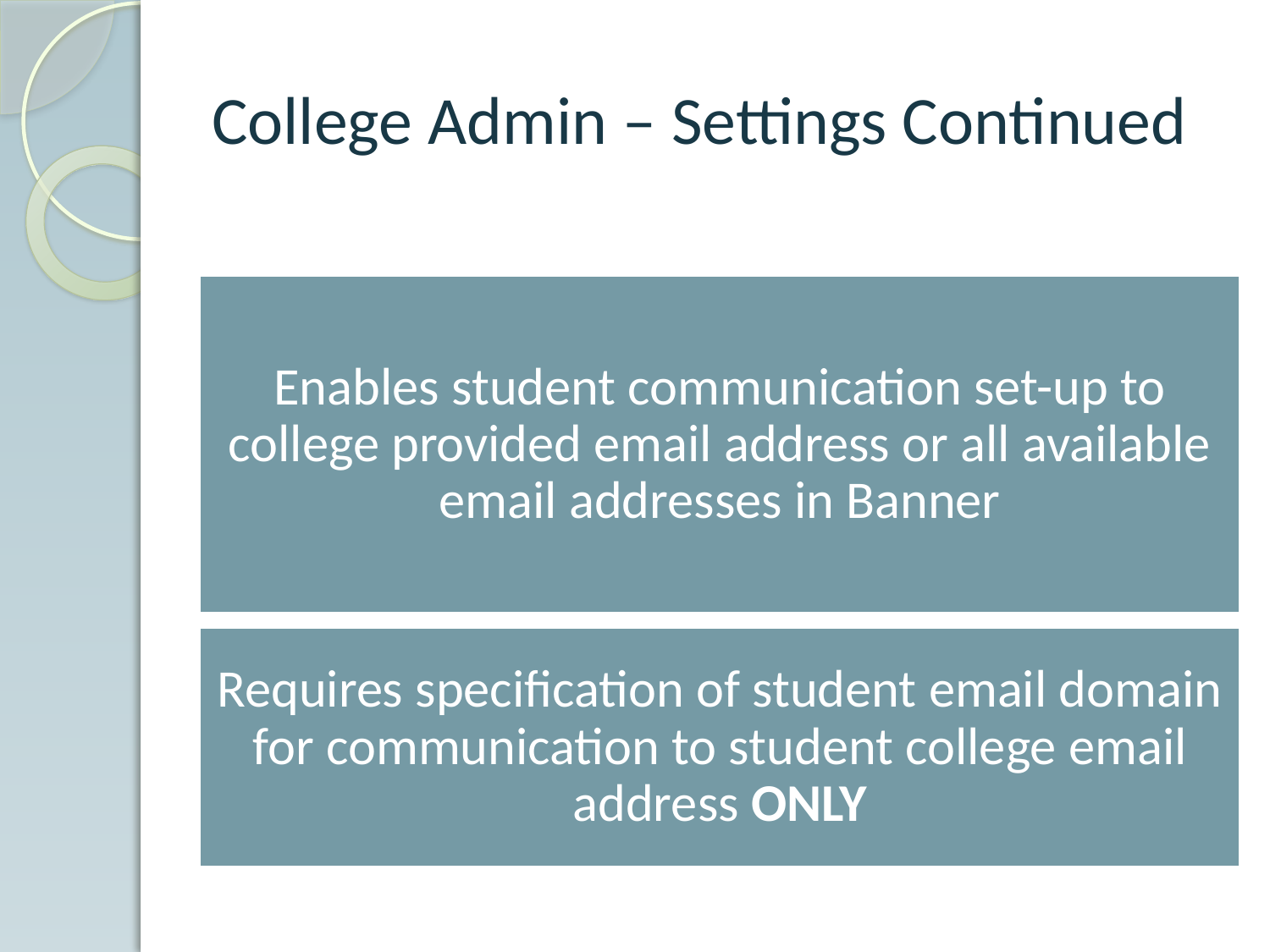

# College Admin – Settings Continued
Enables student communication set-up to college provided email address or all available email addresses in Banner
Requires specification of student email domain for communication to student college email address ONLY